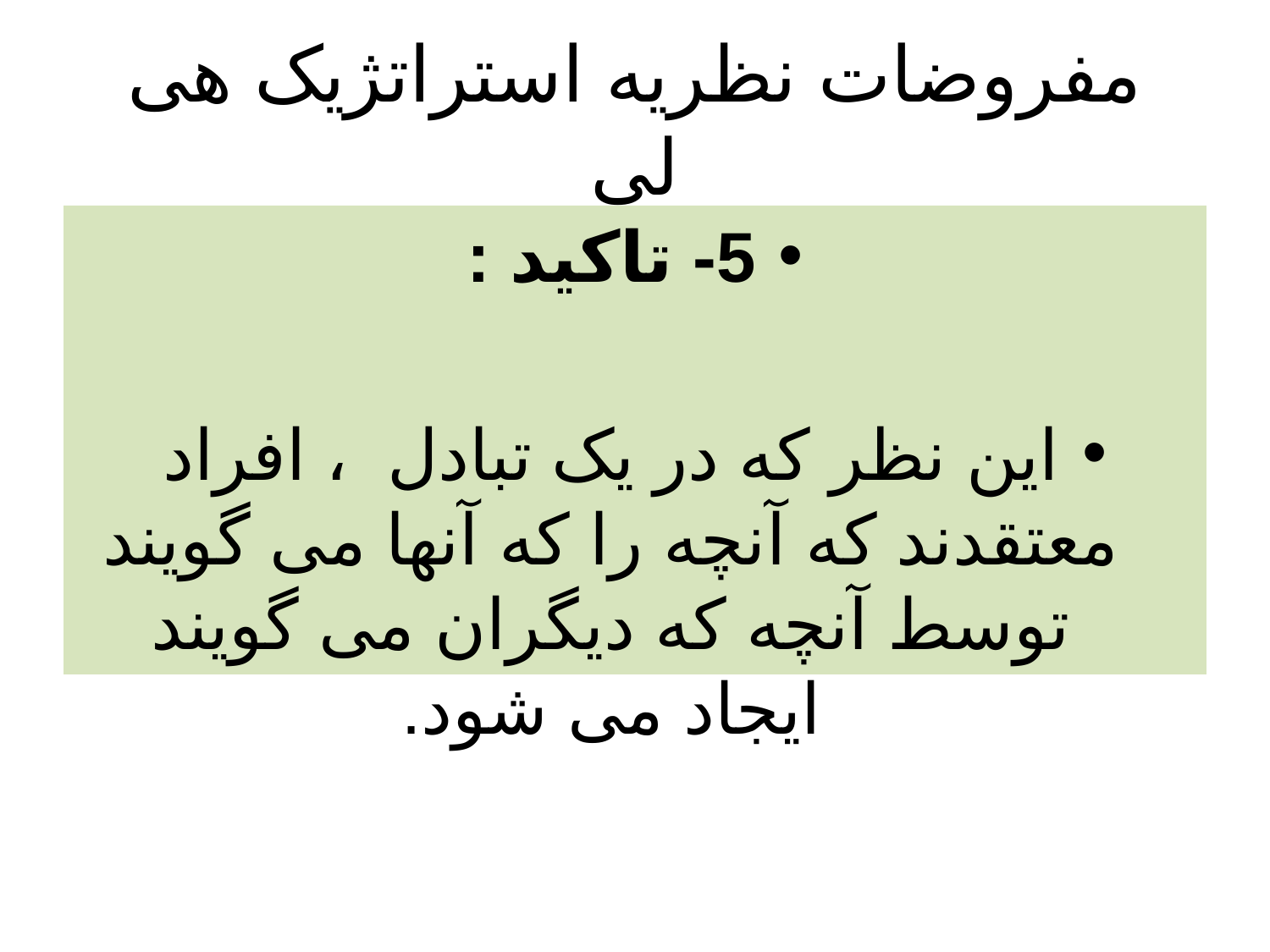

# مفروضات نظریه استراتژیک هی لی
5- تاکید :

این نظر که در یک تبادل  ، افراد معتقدند که آنچه را که آنها می گویند توسط آنچه که دیگران می گویند ایجاد می شود.